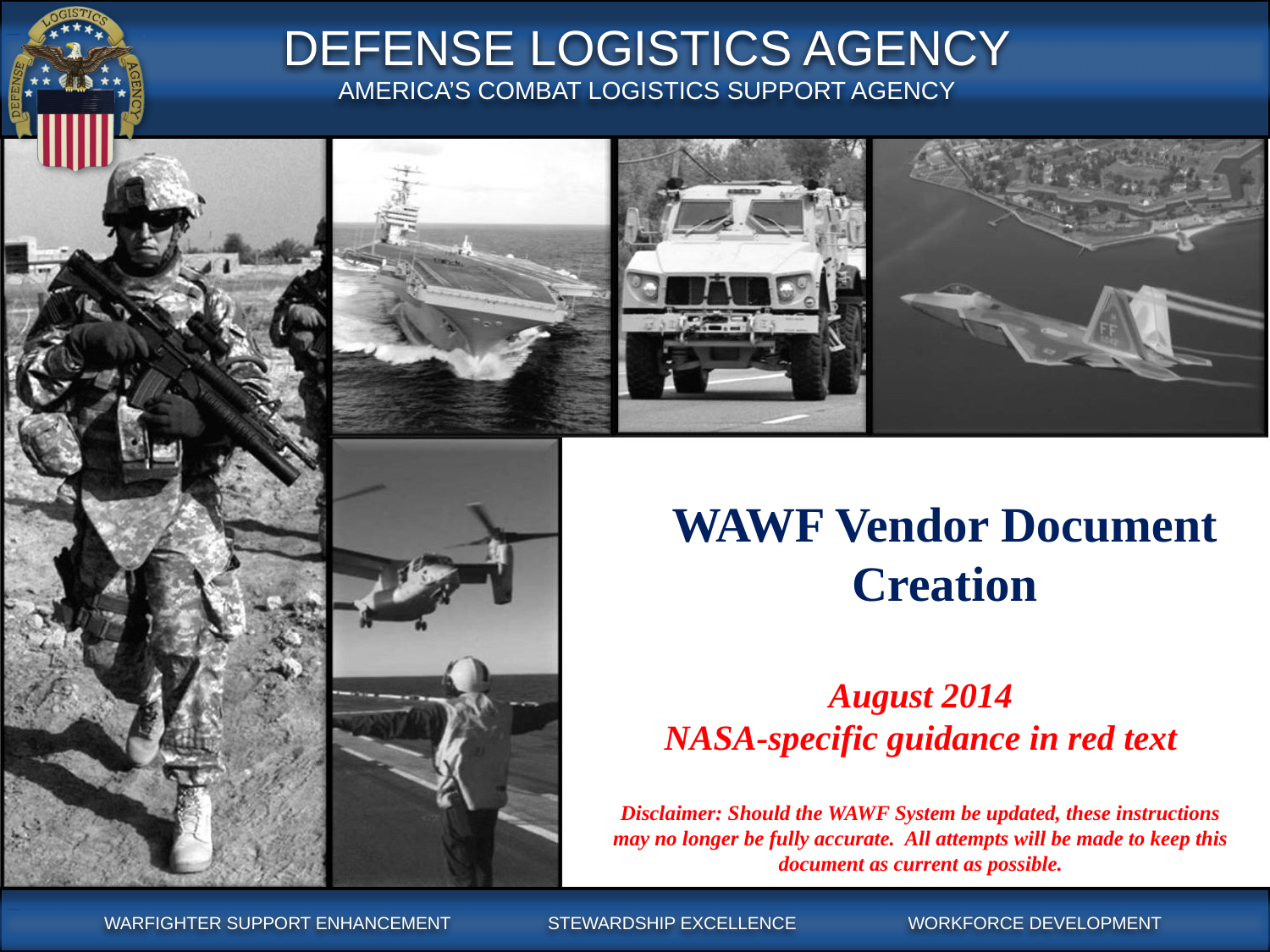

WAWF Vendor Document Creation
August 2014
NASA-specific guidance in red text

Disclaimer: Should the WAWF System be updated, these instructions may no longer be fully accurate.  All attempts will be made to keep this document as current as possible.